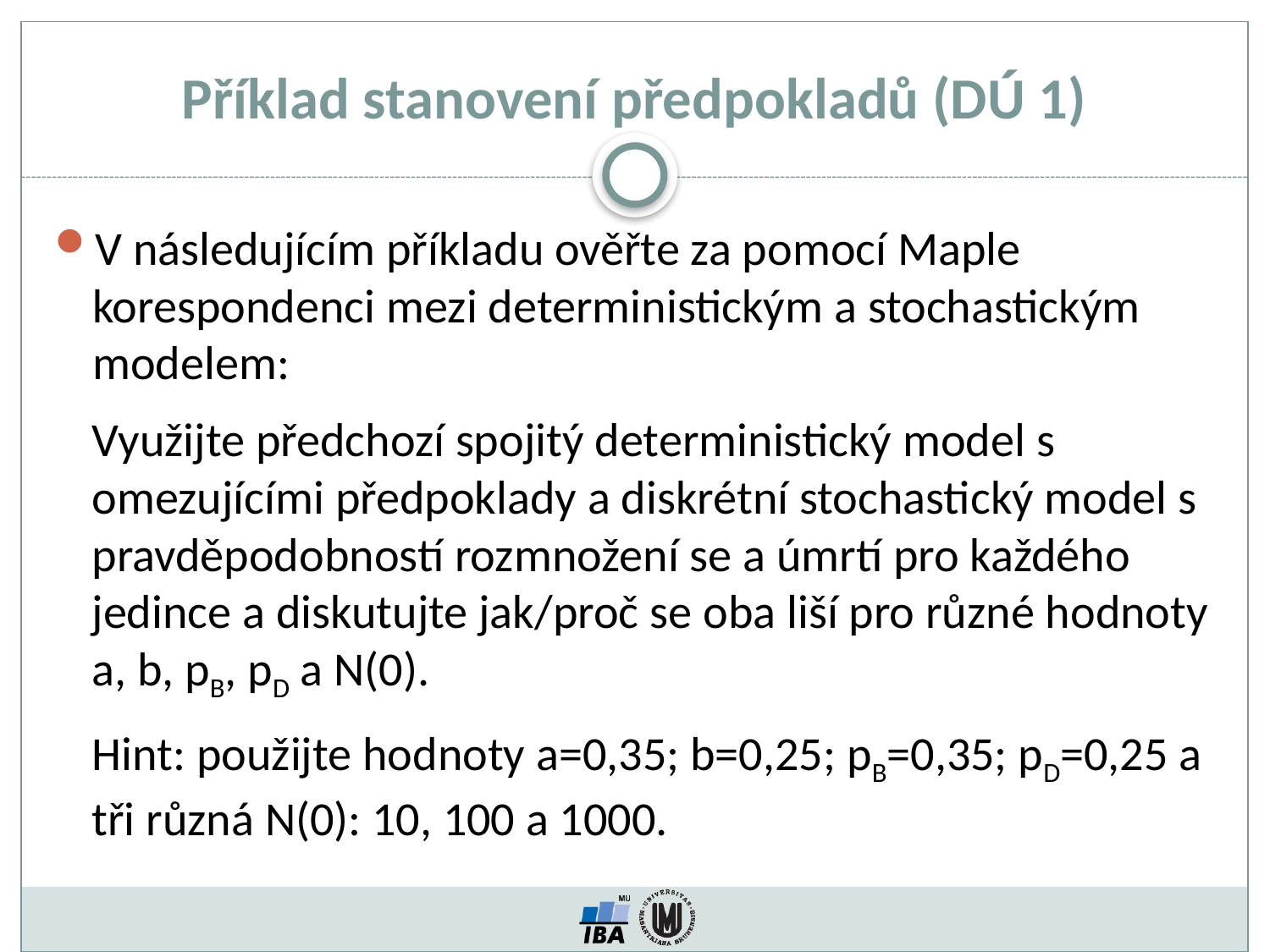

# Příklad stanovení předpokladů (DÚ 1)
V následujícím příkladu ověřte za pomocí Maple korespondenci mezi deterministickým a stochastickým modelem:
Využijte předchozí spojitý deterministický model s omezujícími předpoklady a diskrétní stochastický model s pravděpodobností rozmnožení se a úmrtí pro každého jedince a diskutujte jak/proč se oba liší pro různé hodnoty a, b, pB, pD a N(0).
Hint: použijte hodnoty a=0,35; b=0,25; pB=0,35; pD=0,25 a tři různá N(0): 10, 100 a 1000.